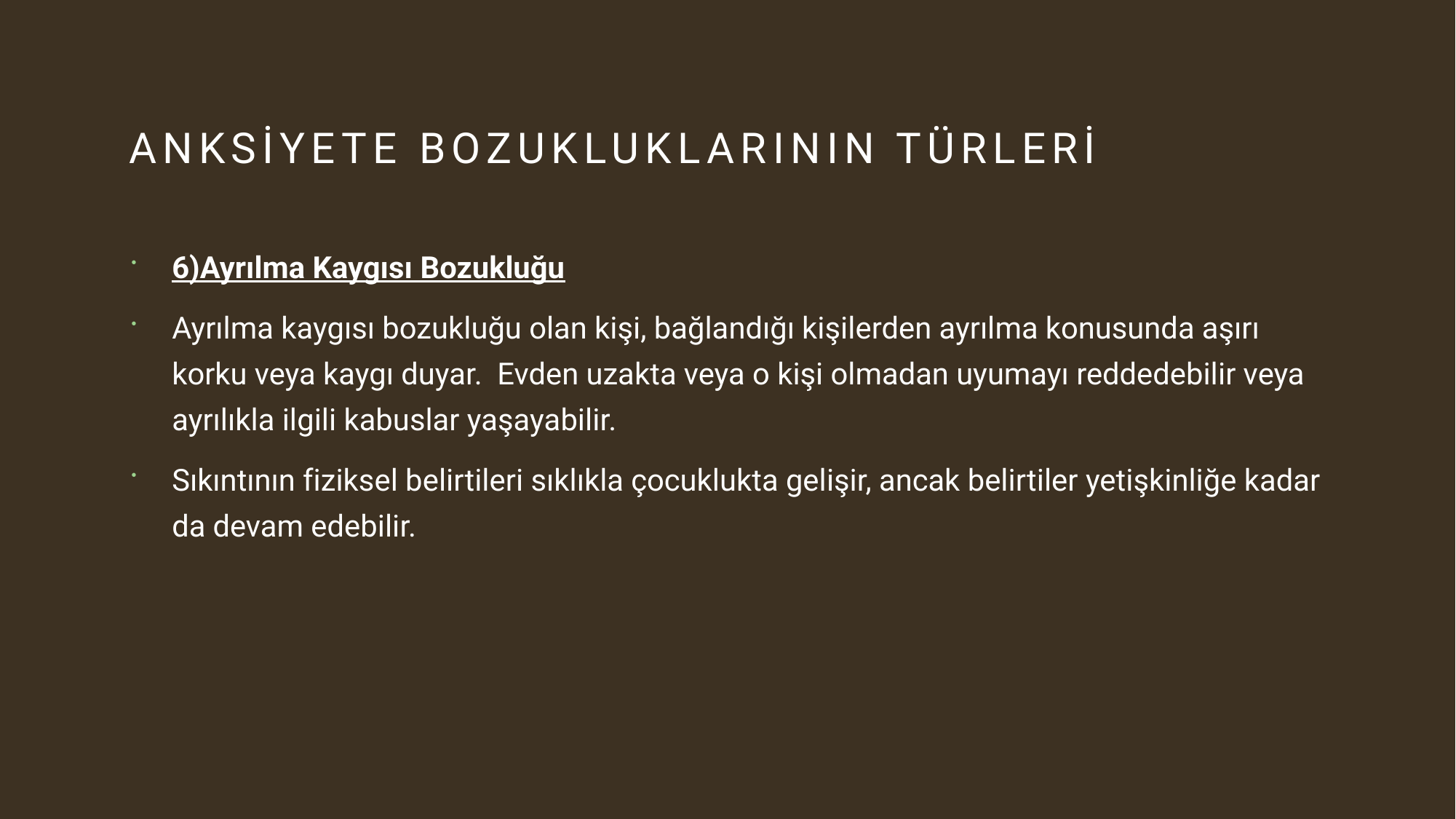

# Anksiyete Bozukluklarının Türleri
6)Ayrılma Kaygısı Bozukluğu
Ayrılma kaygısı bozukluğu olan kişi, bağlandığı kişilerden ayrılma konusunda aşırı korku veya kaygı duyar.  Evden uzakta veya o kişi olmadan uyumayı reddedebilir veya ayrılıkla ilgili kabuslar yaşayabilir.
Sıkıntının fiziksel belirtileri sıklıkla çocuklukta gelişir, ancak belirtiler yetişkinliğe kadar da devam edebilir.